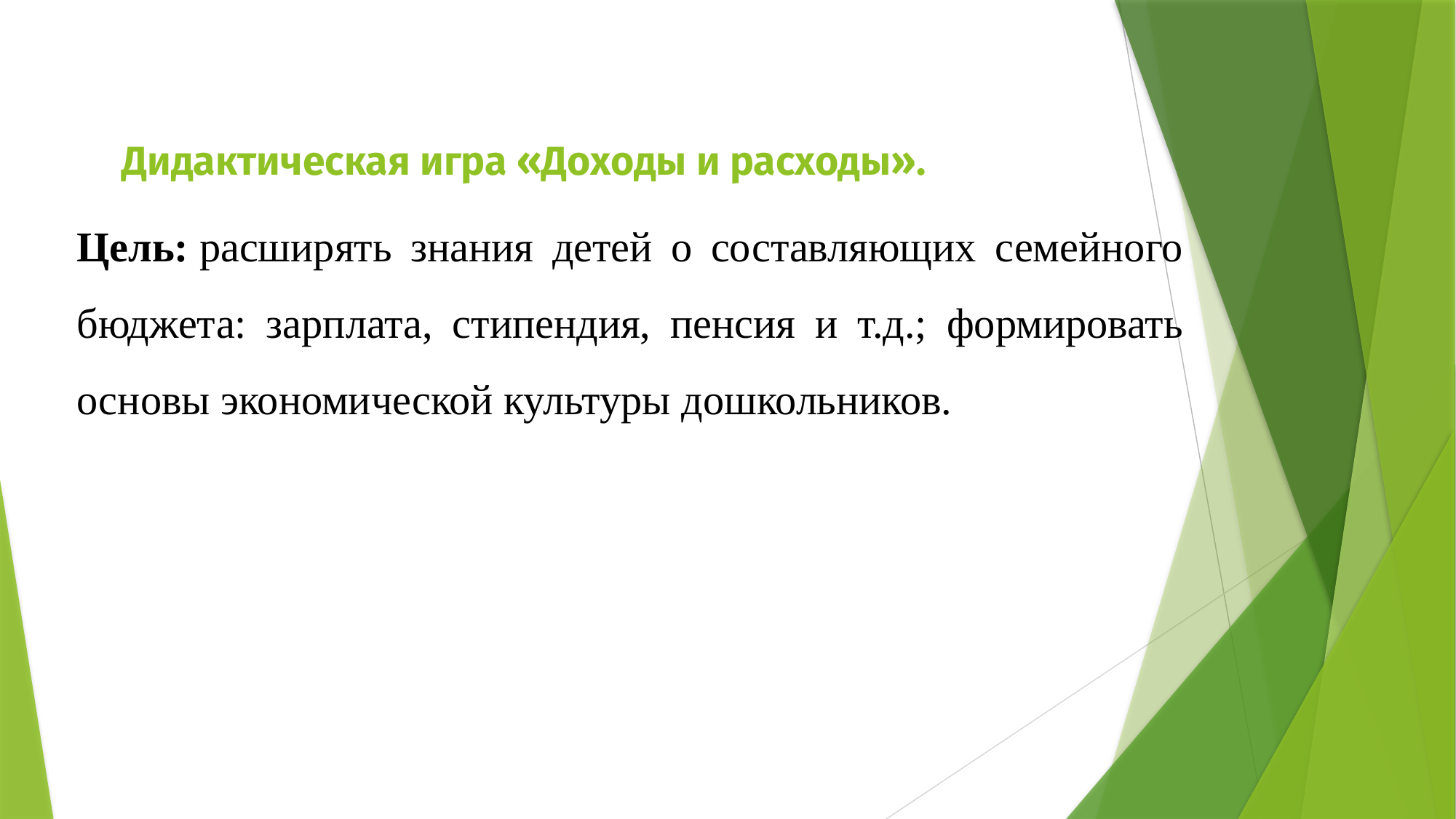

# Дидактическая игра «Доходы и расходы».

Цель: расширять знания детей о составляющих семейного бюджета: зарплата, стипендия, пенсия и т.д.; формировать основы экономической культуры дошкольников.